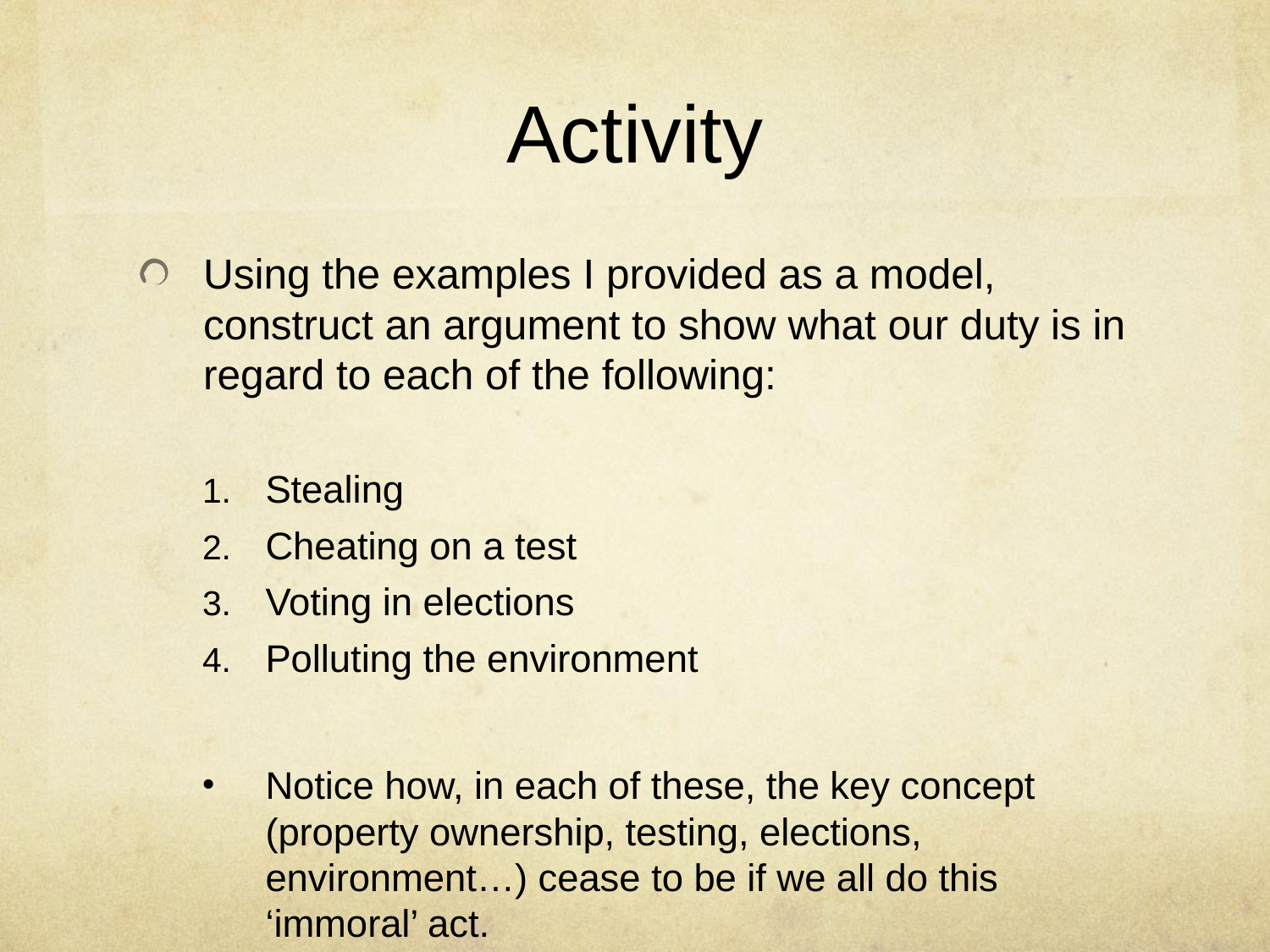

# Activity
Using the examples I provided as a model, construct an argument to show what our duty is in regard to each of the following:

Stealing
Cheating on a test
Voting in elections
Polluting the environment

Notice how, in each of these, the key concept (property ownership, testing, elections, environment…) cease to be if we all do this ‘immoral’ act.